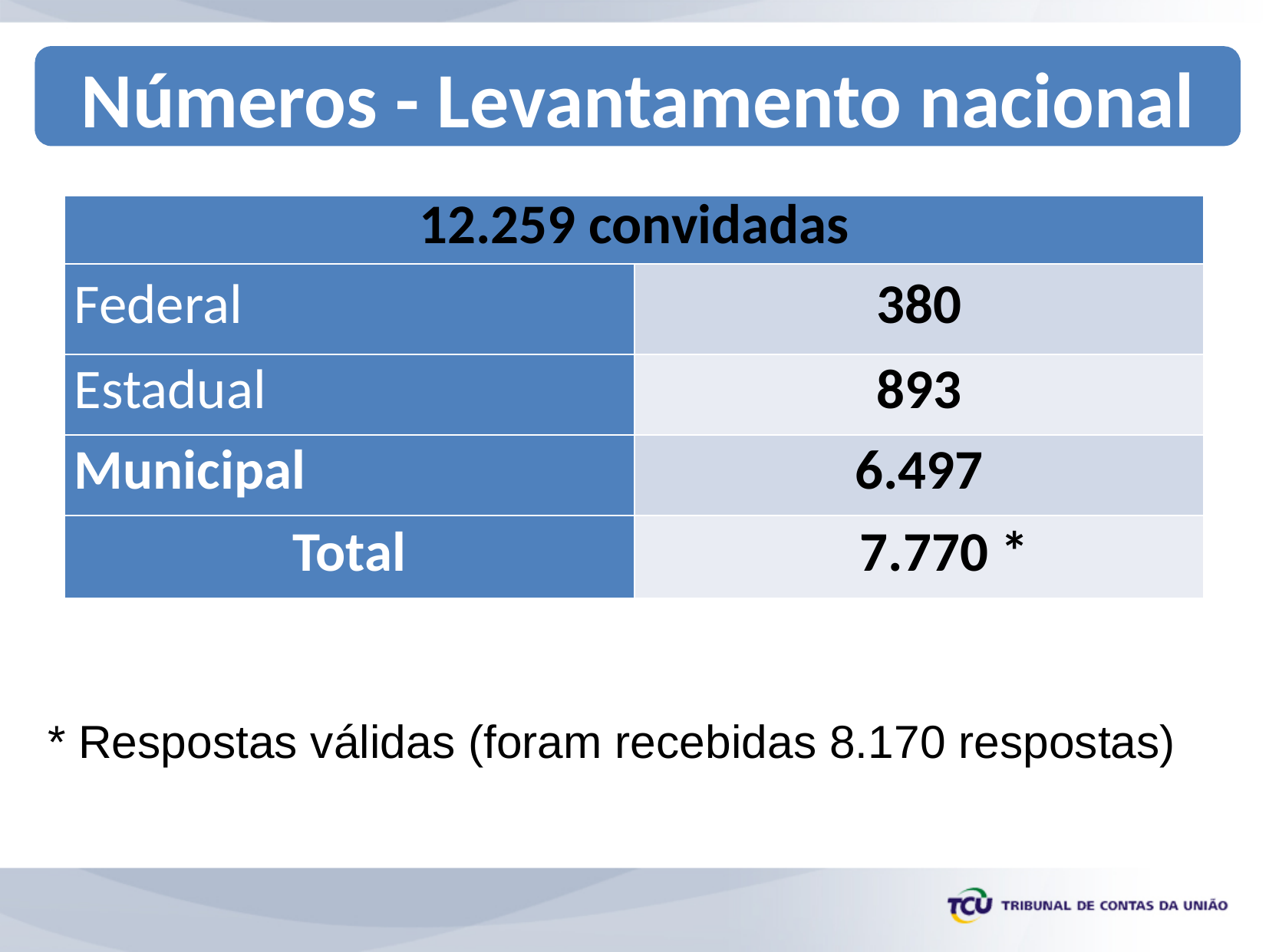

Números - Levantamento nacional
| 12.259 convidadas |  |
| --- | --- |
| Federal | 380 |
| Estadual | 893 |
| Municipal | 6.497 |
| Total | 7.770 \* |
* Respostas válidas (foram recebidas 8.170 respostas)